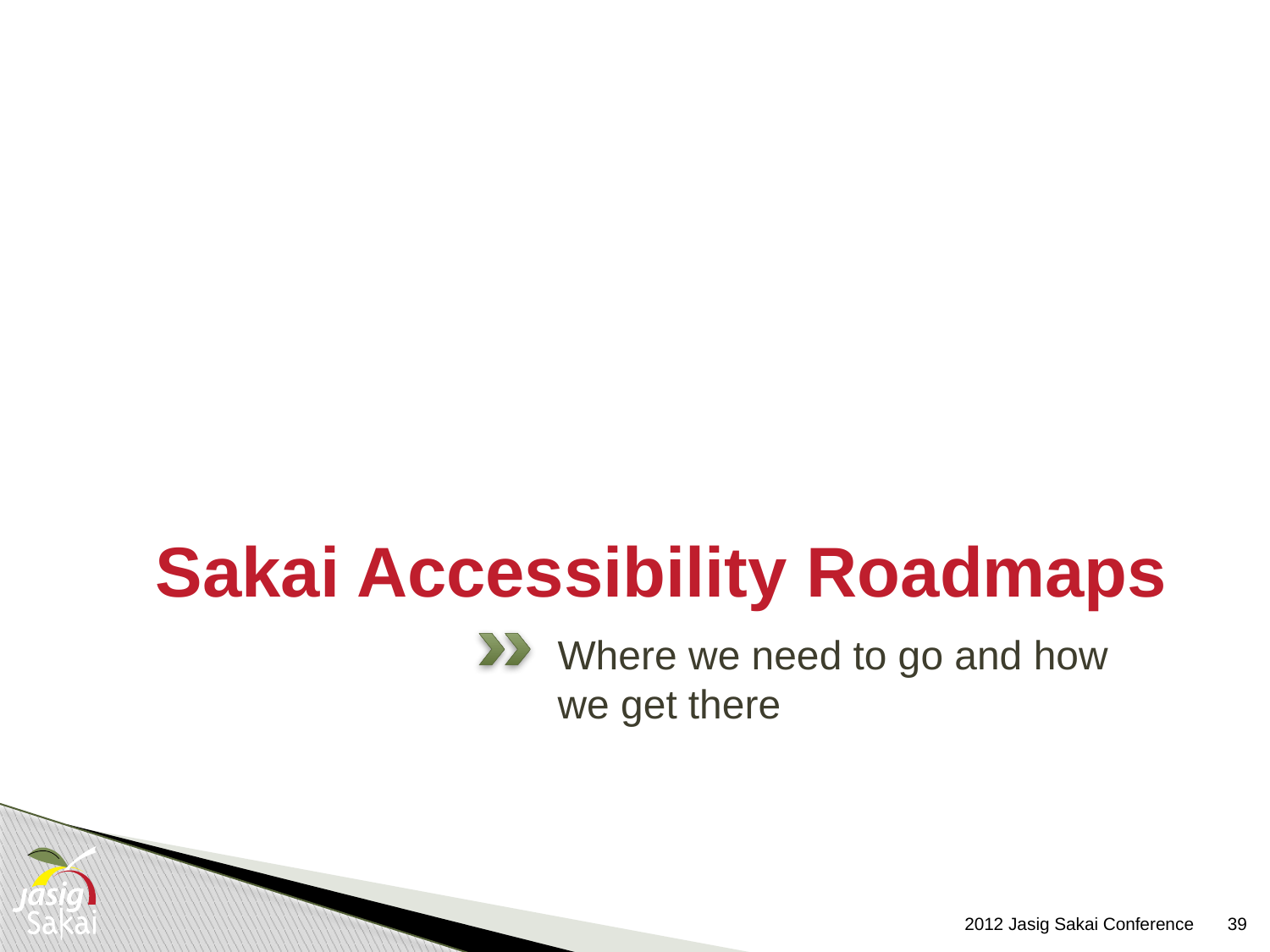

# Sakai Accessibility Roadmaps
Where we need to go and how we get there
2012 Jasig Sakai Conference
39